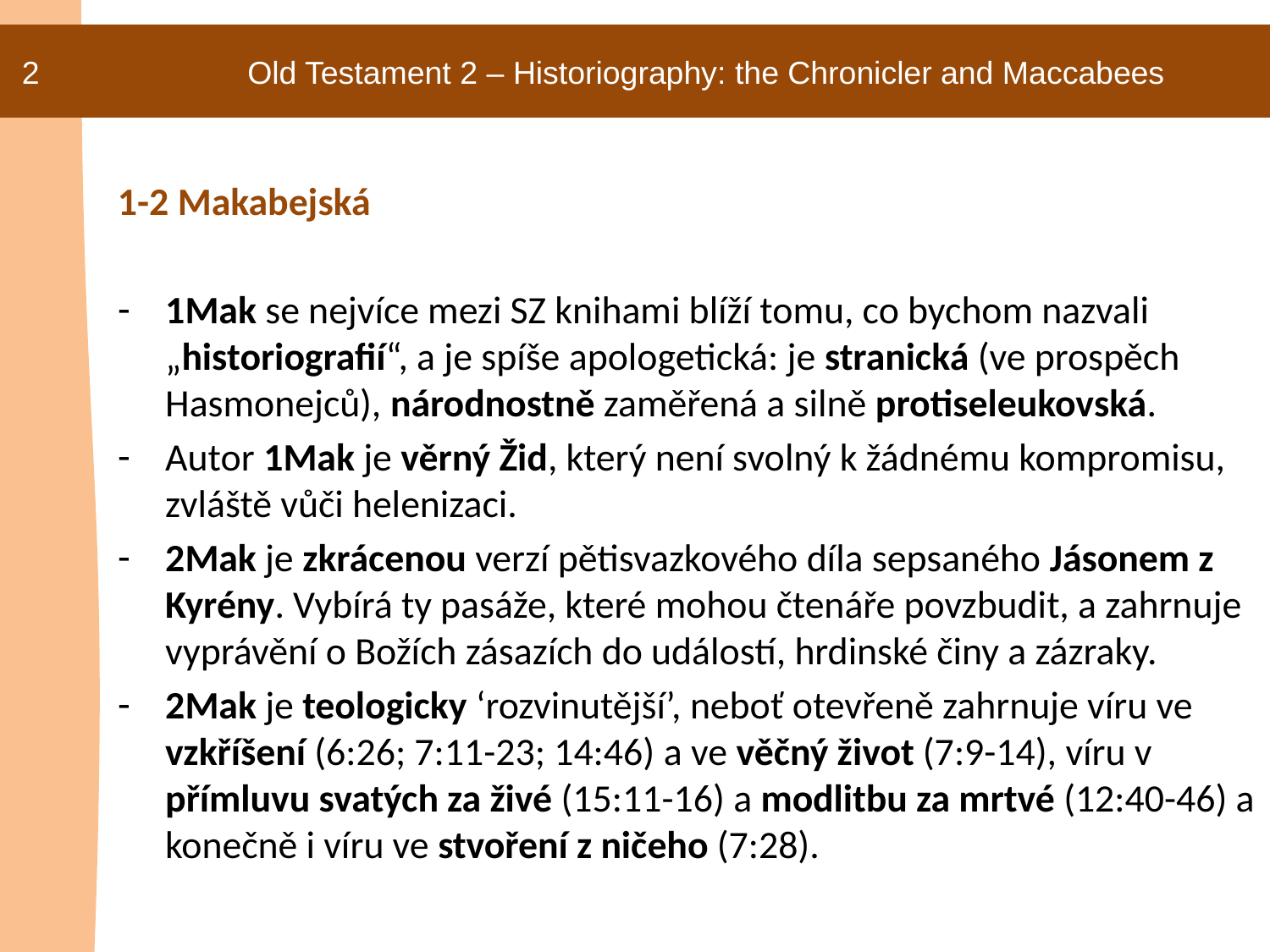

2
Old Testament 2 – Historiography: the Chronicler and Maccabees

1-2 Makabejská

1Mak se nejvíce mezi SZ knihami blíží tomu, co bychom nazvali „historiografií“, a je spíše apologetická: je stranická (ve prospěch Hasmonejců), národnostně zaměřená a silně protiseleukovská.
Autor 1Mak je věrný Žid, který není svolný k žádnému kompromisu, zvláště vůči helenizaci.
2Mak je zkrácenou verzí pětisvazkového díla sepsaného Jásonem z Kyrény. Vybírá ty pasáže, které mohou čtenáře povzbudit, a zahrnuje vyprávění o Božích zásazích do událostí, hrdinské činy a zázraky.
2Mak je teologicky ‘rozvinutější’, neboť otevřeně zahrnuje víru ve vzkříšení (6:26; 7:11-23; 14:46) a ve věčný život (7:9-14), víru v přímluvu svatých za živé (15:11-16) a modlitbu za mrtvé (12:40-46) a konečně i víru ve stvoření z ničeho (7:28).